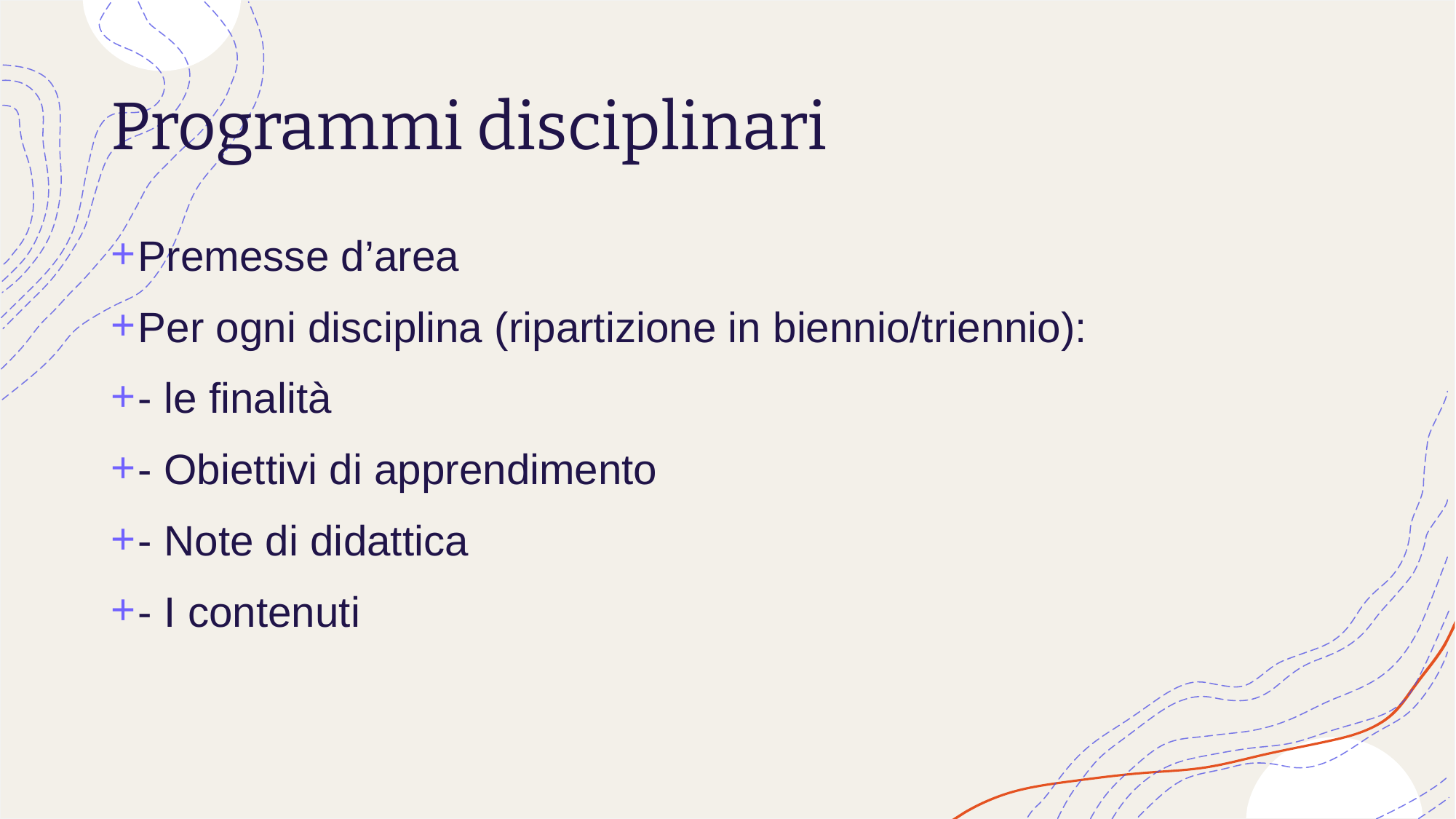

# Programmi disciplinari
Premesse d’area
Per ogni disciplina (ripartizione in biennio/triennio):
- le finalità
- Obiettivi di apprendimento
- Note di didattica
- I contenuti